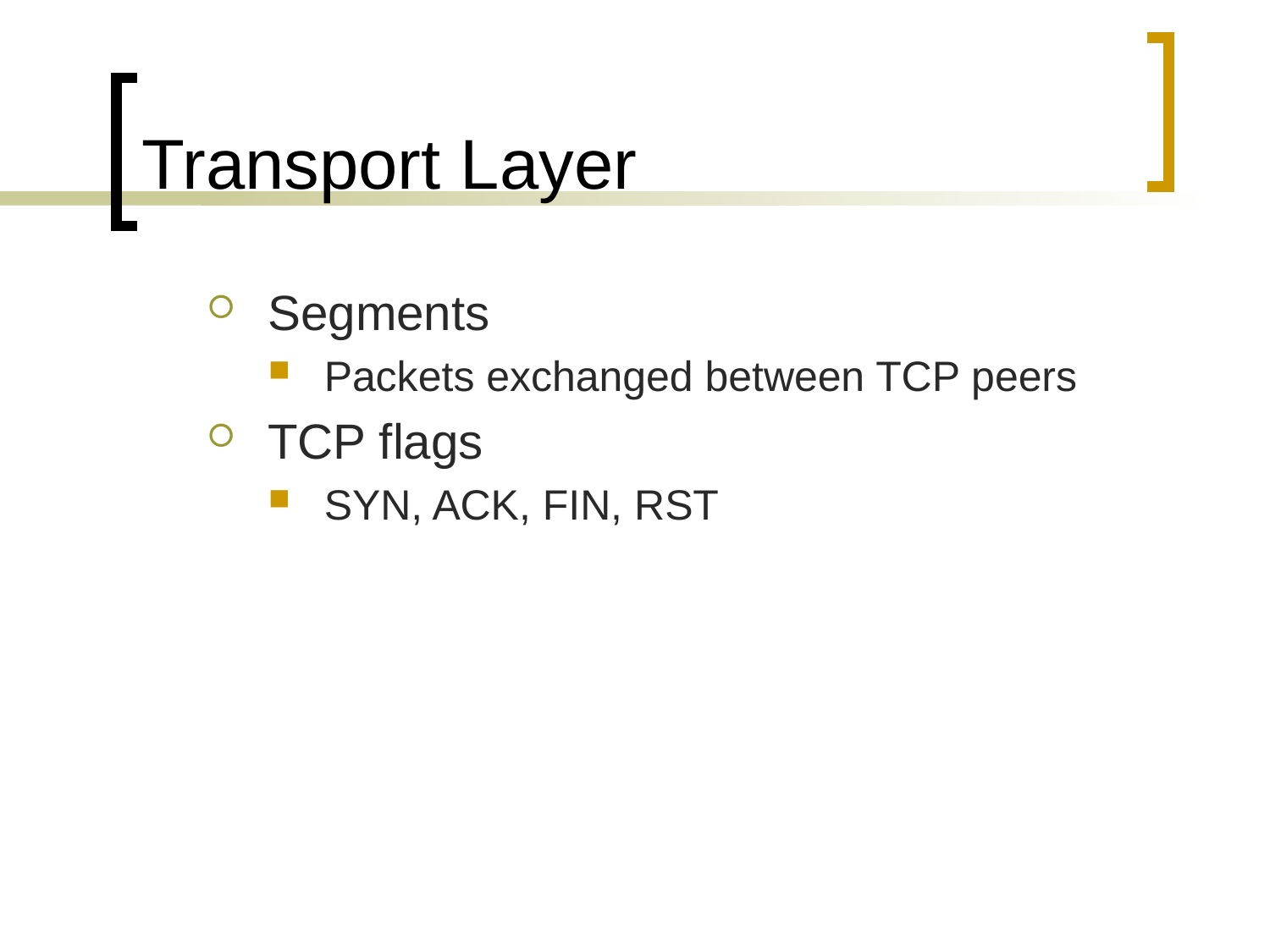

# Transport Layer
Segments
Packets exchanged between TCP peers
TCP flags
SYN, ACK, FIN, RST